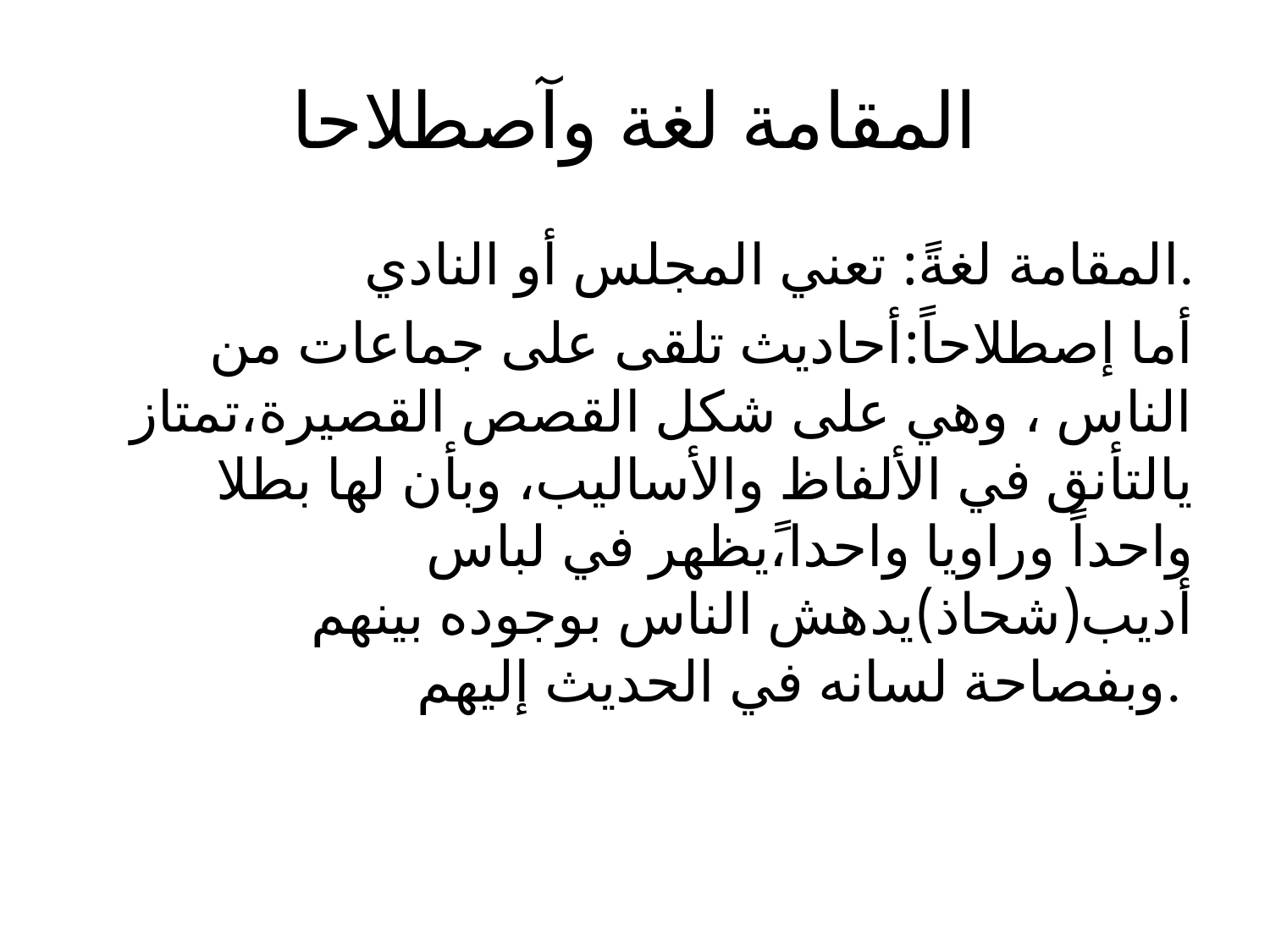

# المقامة لغة وآصطلاحا
المقامة لغةً: تعني المجلس أو النادي.
أما إصطلاحاً:أحاديث تلقى على جماعات من الناس ، وهي على شكل القصص القصيرة،تمتاز يالتأنق في الألفاظ والأساليب، وبأن لها بطلا واحداً وراويا واحدا،ًيظهر في لباس أديب(شحاذ)يدهش الناس بوجوده بينهم وبفصاحة لسانه في الحديث إليهم.